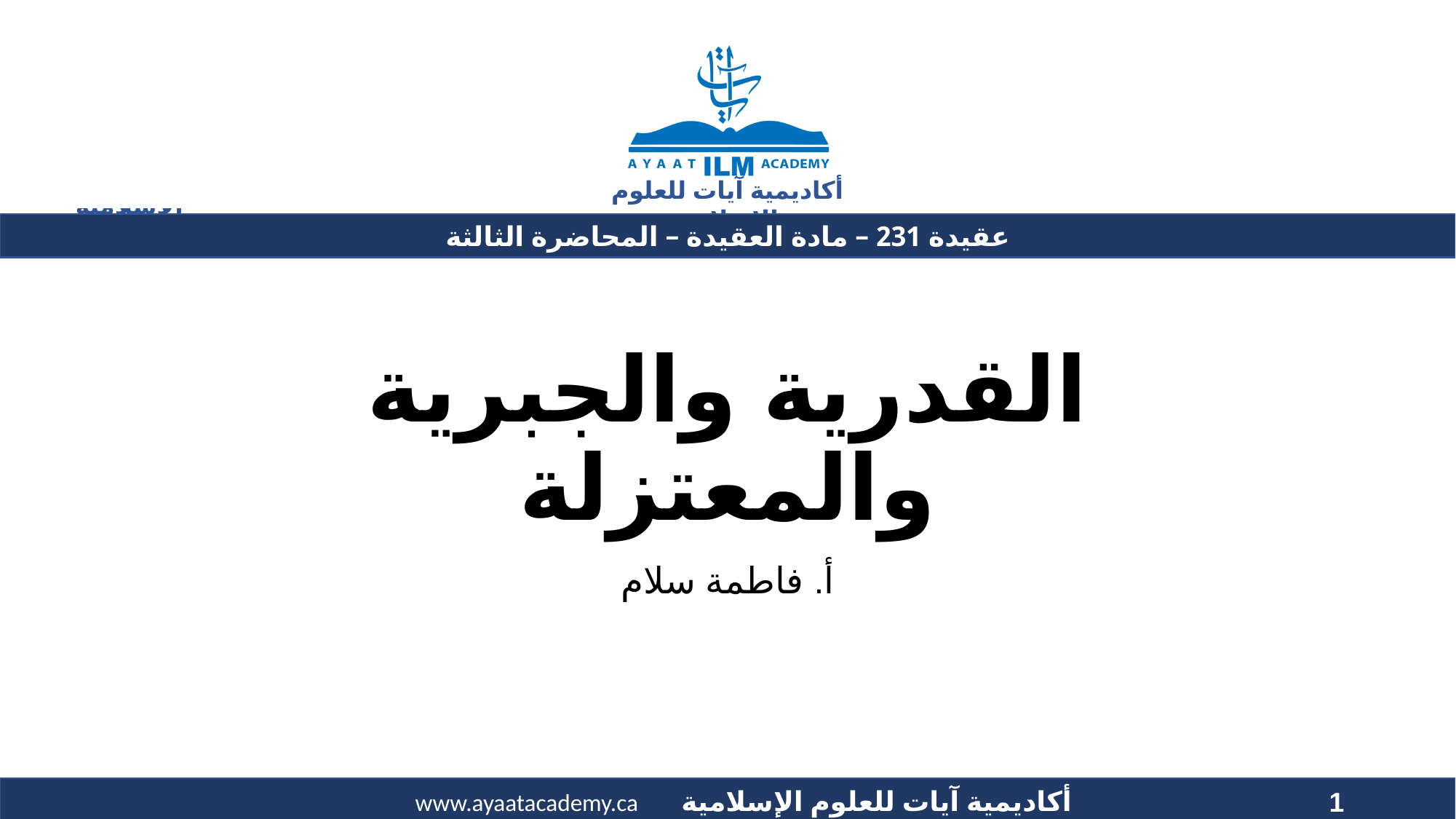

# القدرية والجبرية والمعتزلة
أ. فاطمة سلام
1